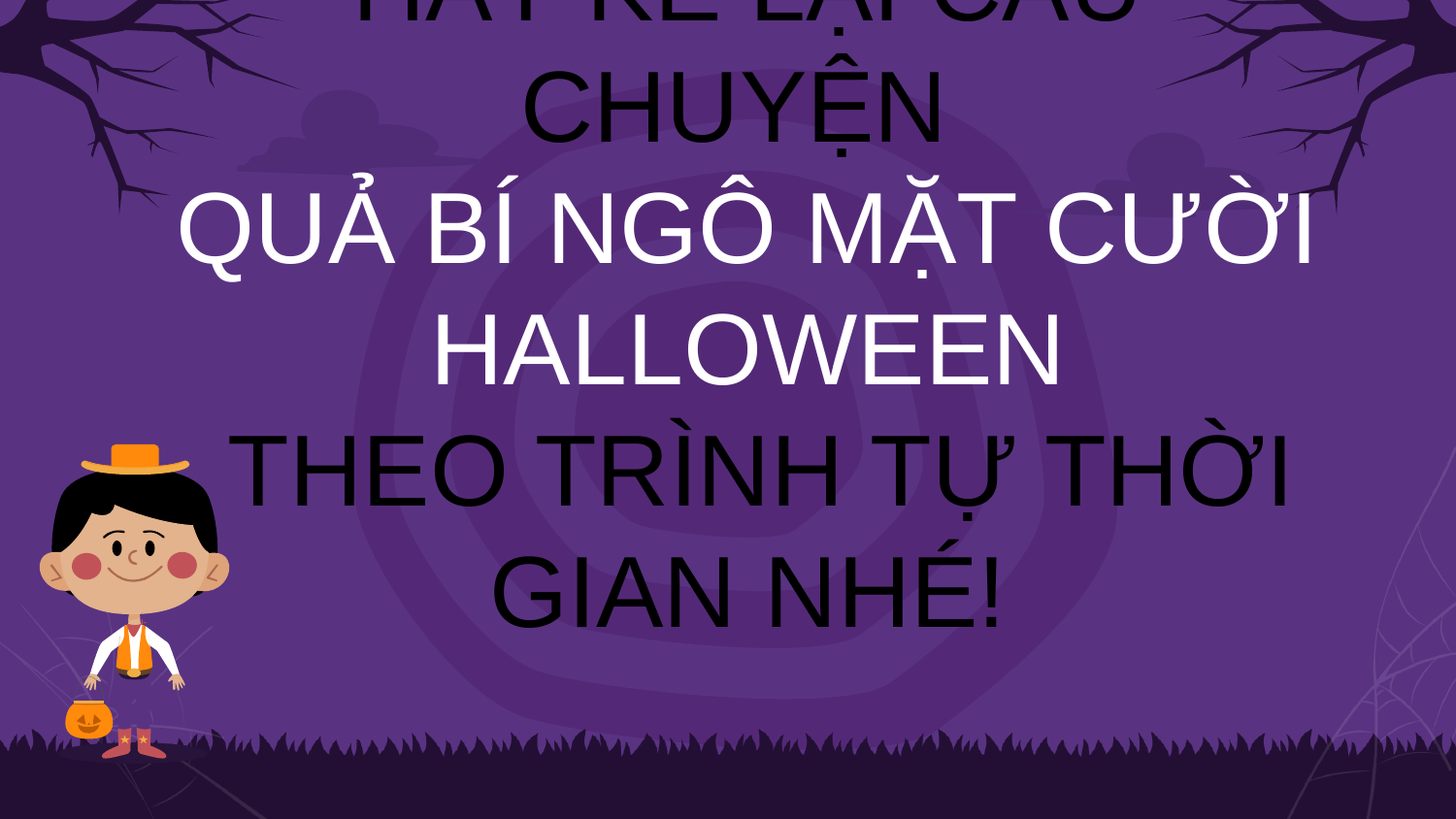

# HÃY KỂ LẠI CÂU CHUYỆN QUẢ BÍ NGÔ MẶT CƯỜI HALLOWEEN THEO TRÌNH TỰ THỜI GIAN NHÉ!